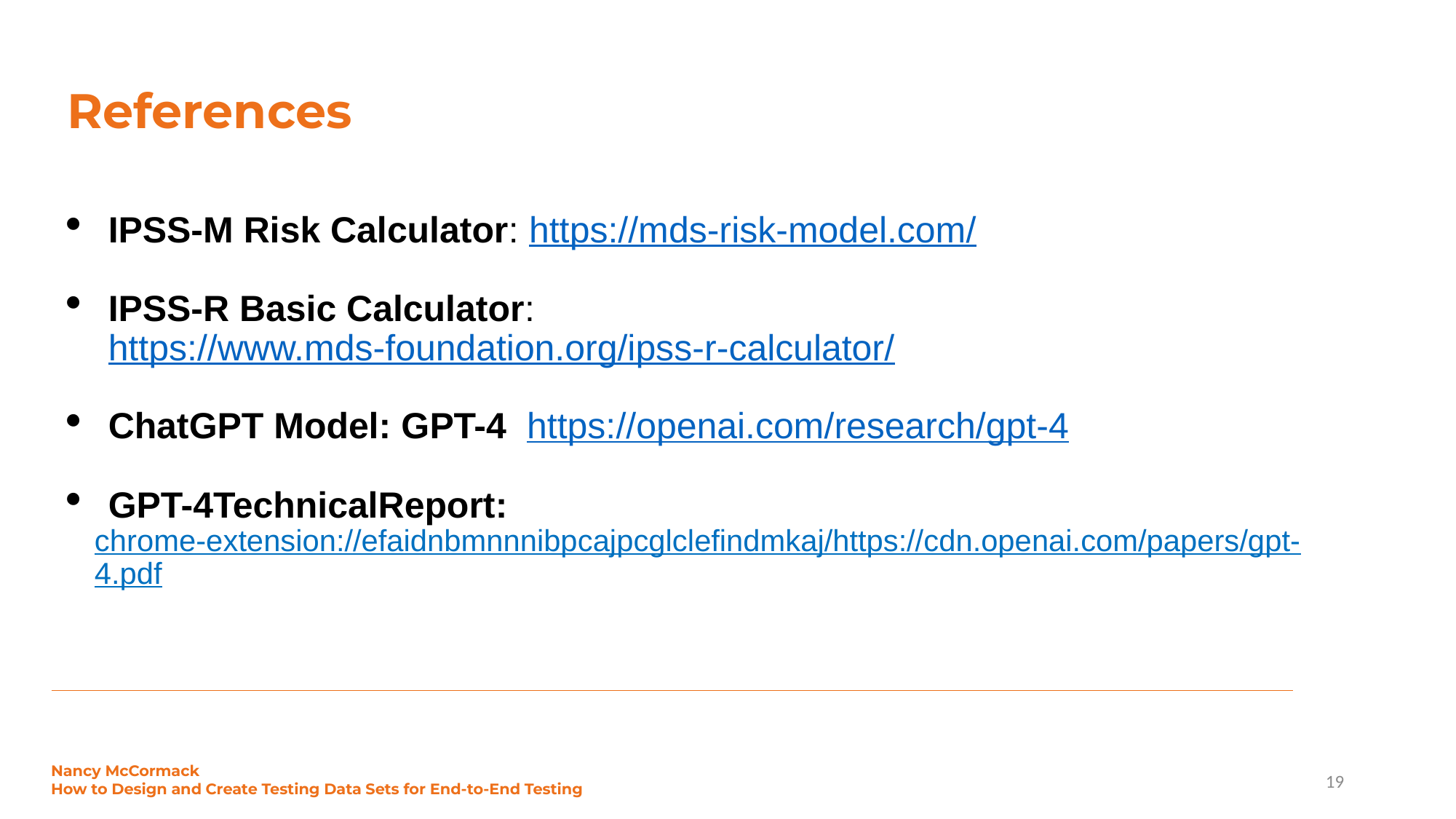

# References
IPSS-M Risk Calculator: https://mds-risk-model.com/

IPSS-R Basic Calculator: https://www.mds-foundation.org/ipss-r-calculator/

ChatGPT Model: GPT-4  https://openai.com/research/gpt-4

GPT-4TechnicalReport:
chrome-extension://efaidnbmnnnibpcajpcglclefindmkaj/https://cdn.openai.com/papers/gpt-4.pdf
Nancy McCormack
How to Design and Create Testing Data Sets for End-to-End Testing
19